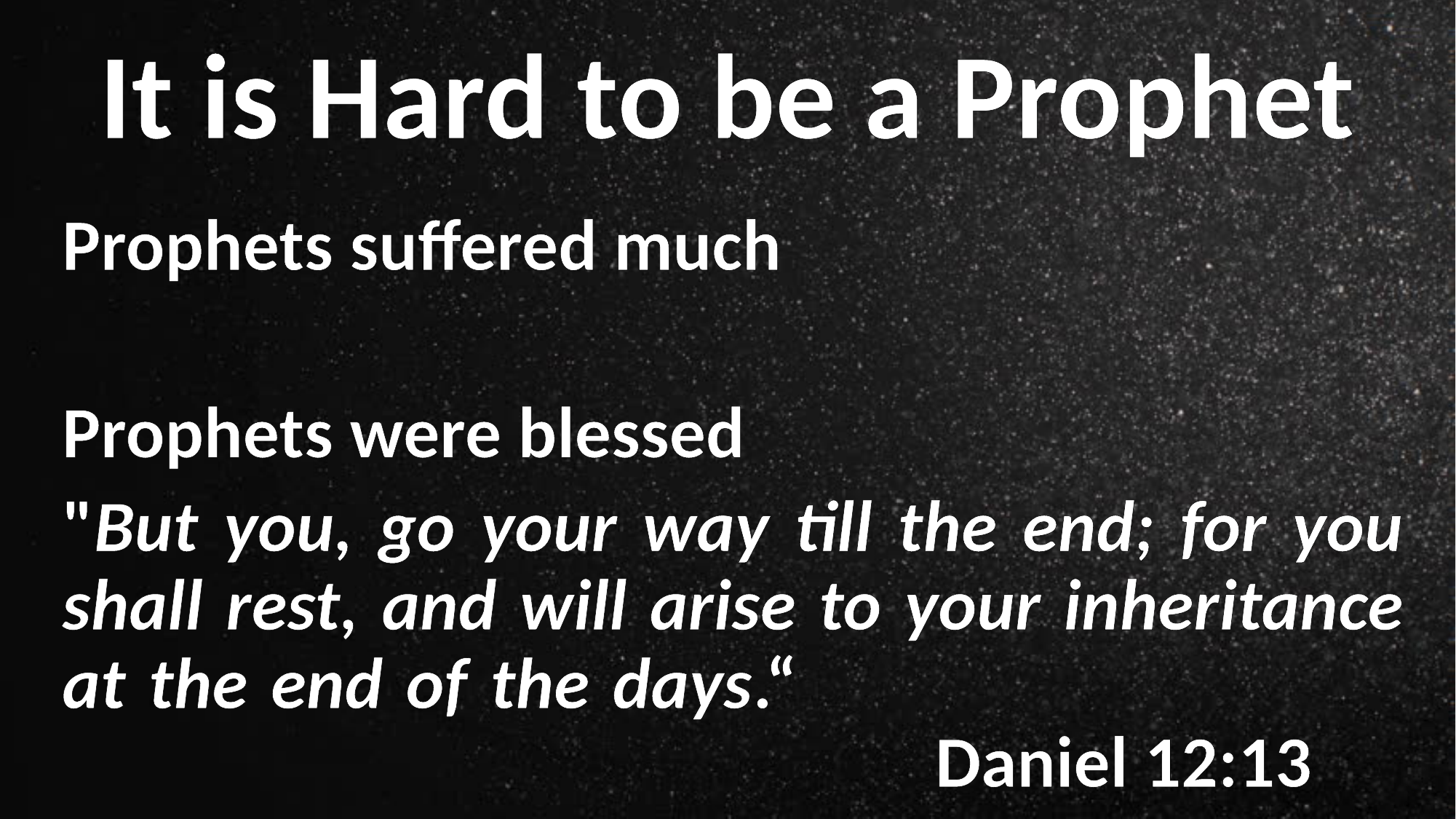

It is Hard to be a Prophet
Prophets suffered much

Prophets were blessed
"But you, go your way till the end; for you shall rest, and will arise to your inheritance at the end of the days.“														Daniel 12:13